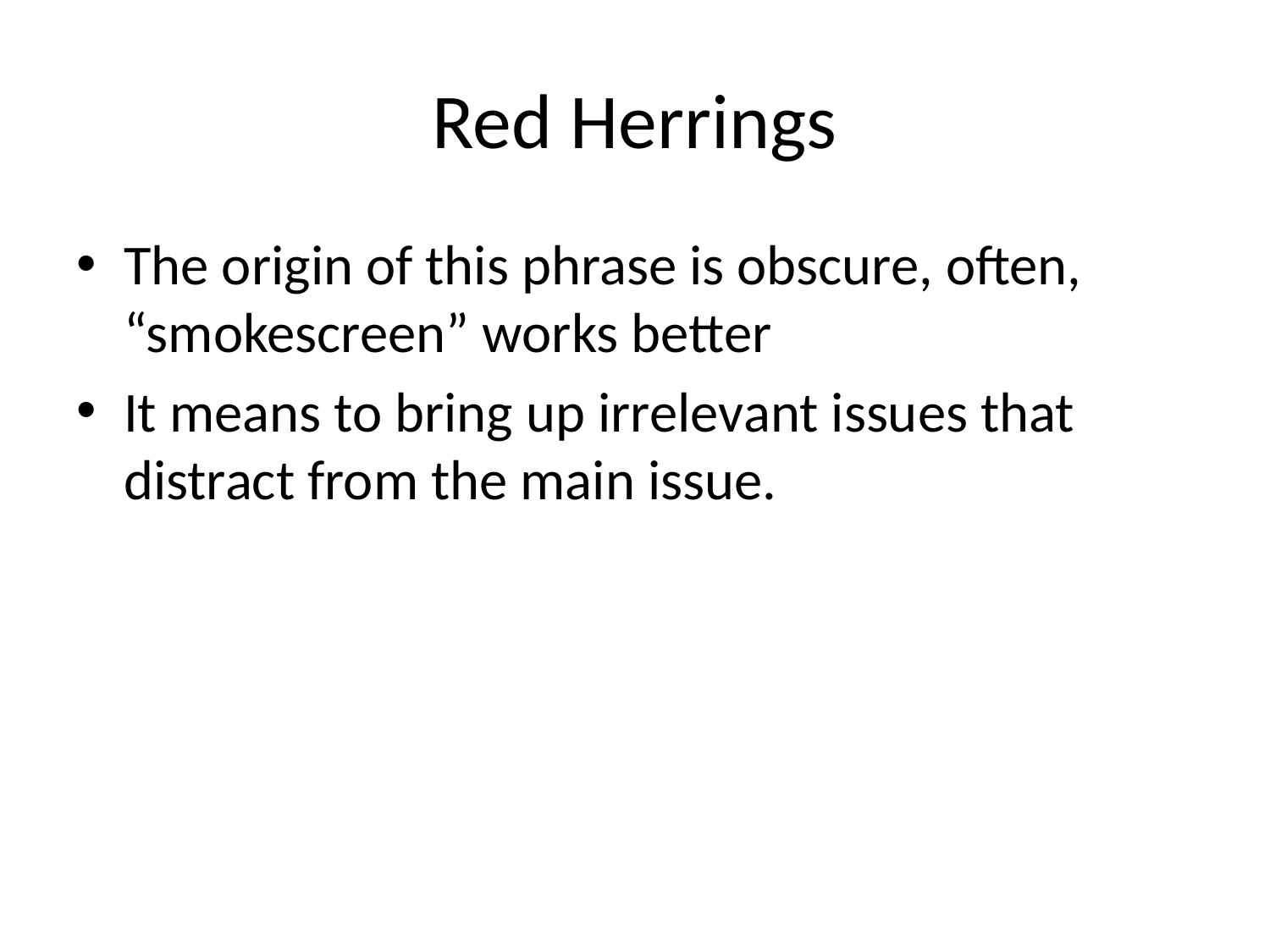

# Red Herrings
The origin of this phrase is obscure, often, “smokescreen” works better
It means to bring up irrelevant issues that distract from the main issue.